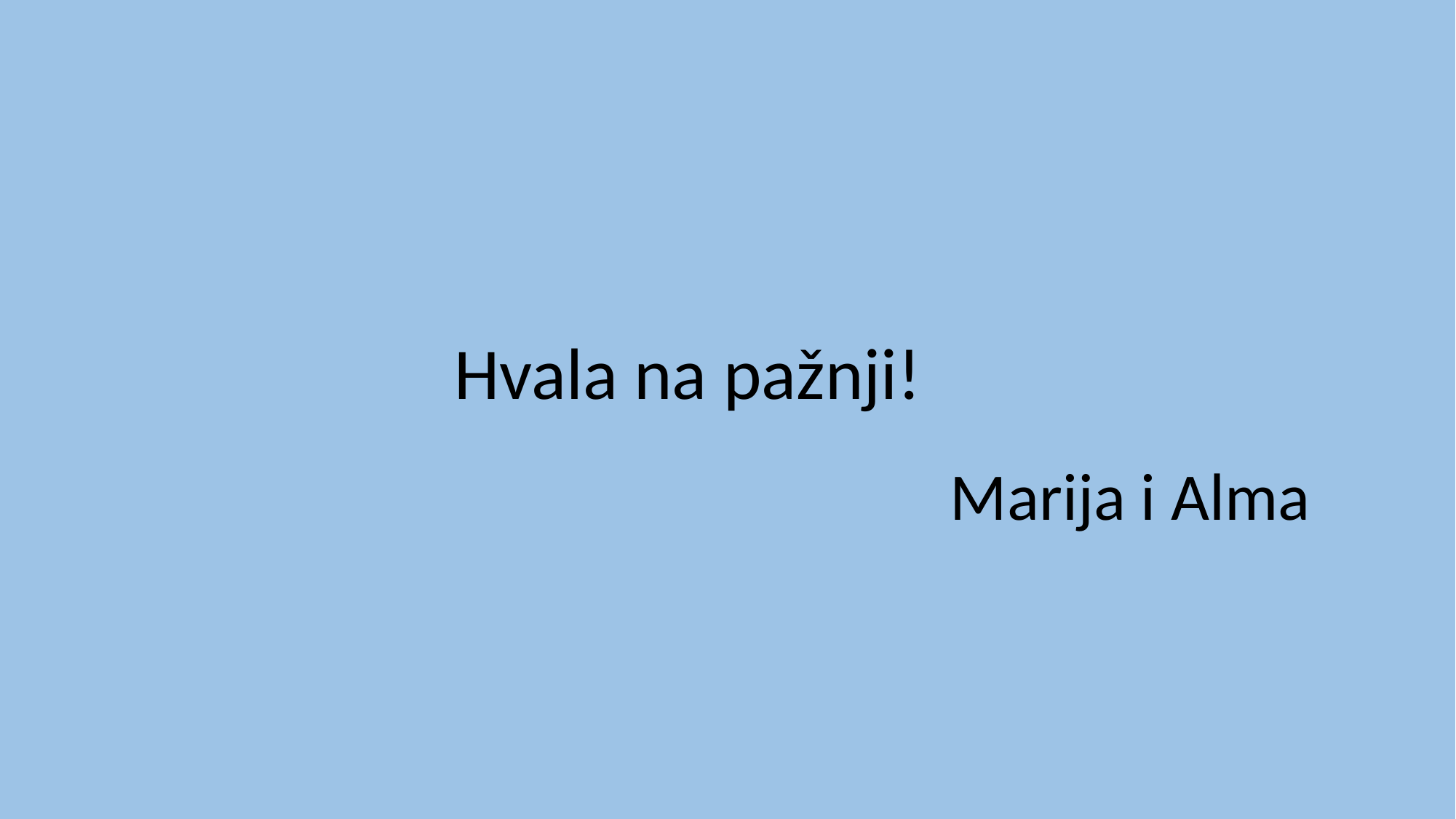

# Hvala na pažnji! Marija i Alma